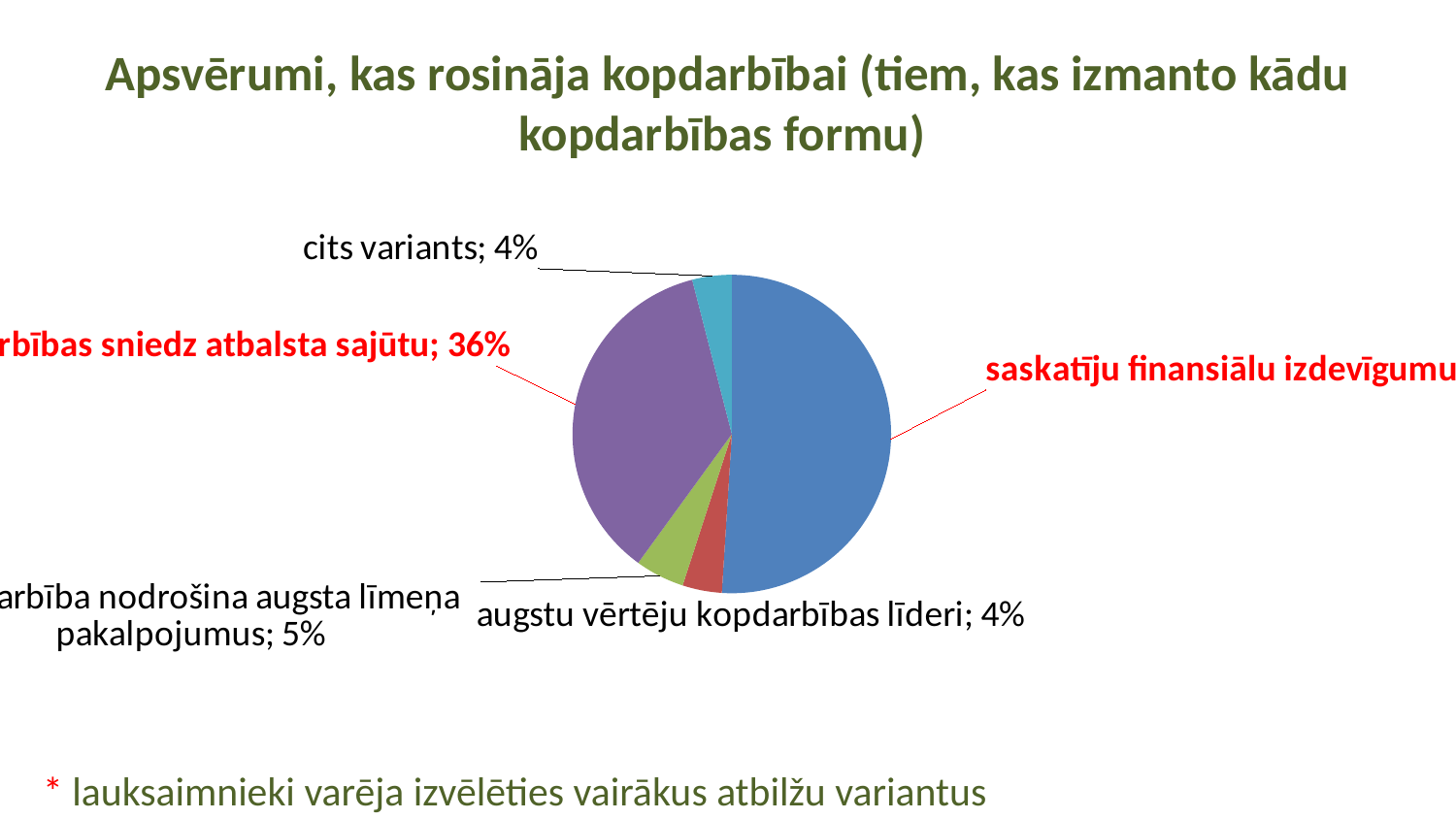

# Apsvērumi, kas rosināja kopdarbībai (tiem, kas izmanto kādu kopdarbības formu)

### Chart

| Category |  |
|---|---|
| saskatīju finansiālu izdevīgumu | 51.0 |
| augstu vērtēju kopdarbības līderi | 4.0 |
| kopdarbība nodrošina augsta līmeņa pakalpojumus | 5.0 |
| kopdarbības sniedz atbalsta sajūtu | 36.0 |
| cits variants | 4.0 |
* lauksaimnieki varēja izvēlēties vairākus atbilžu variantus